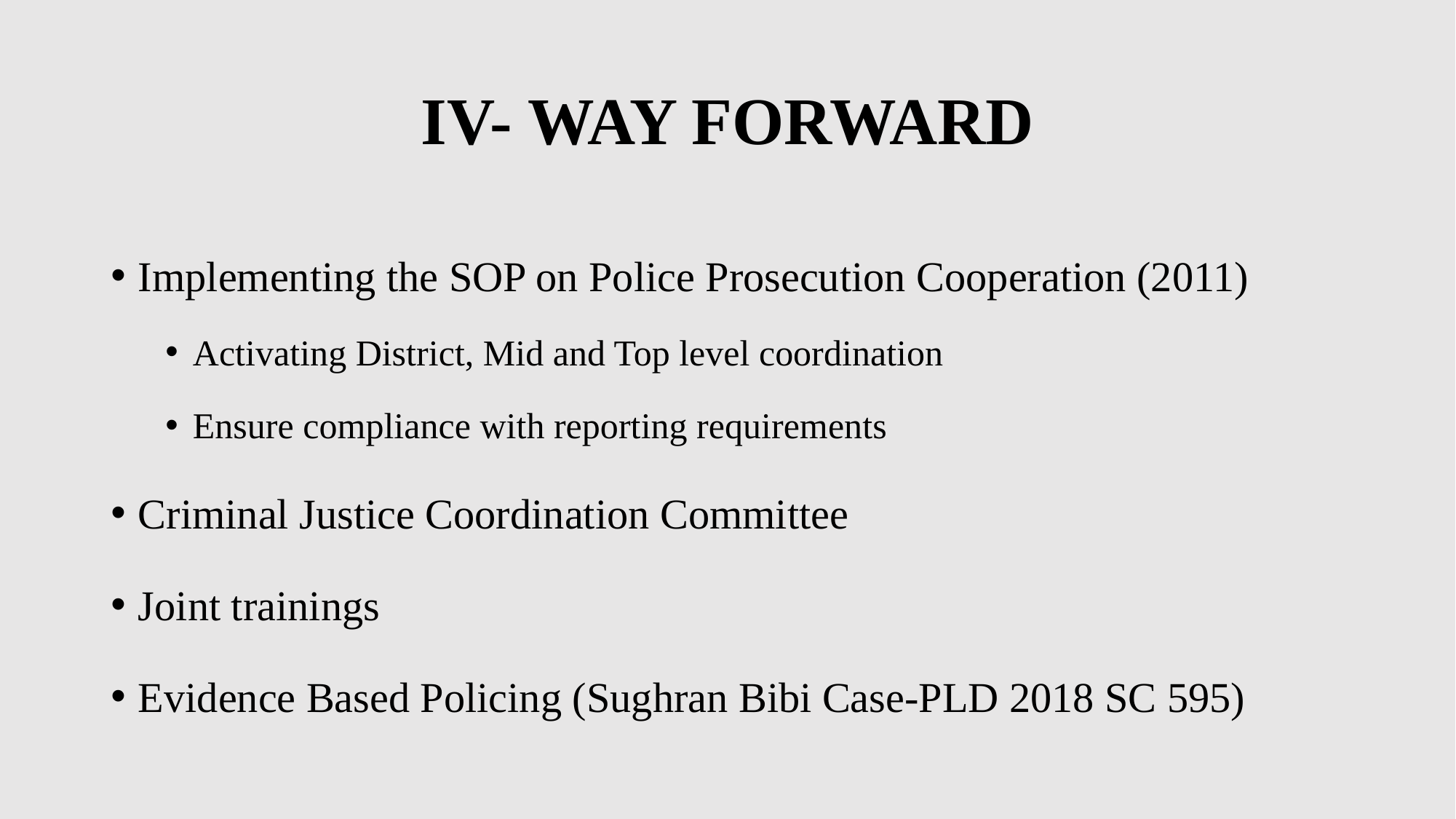

# IV- WAY FORWARD
Implementing the SOP on Police Prosecution Cooperation (2011)
Activating District, Mid and Top level coordination
Ensure compliance with reporting requirements
Criminal Justice Coordination Committee
Joint trainings
Evidence Based Policing (Sughran Bibi Case-PLD 2018 SC 595)